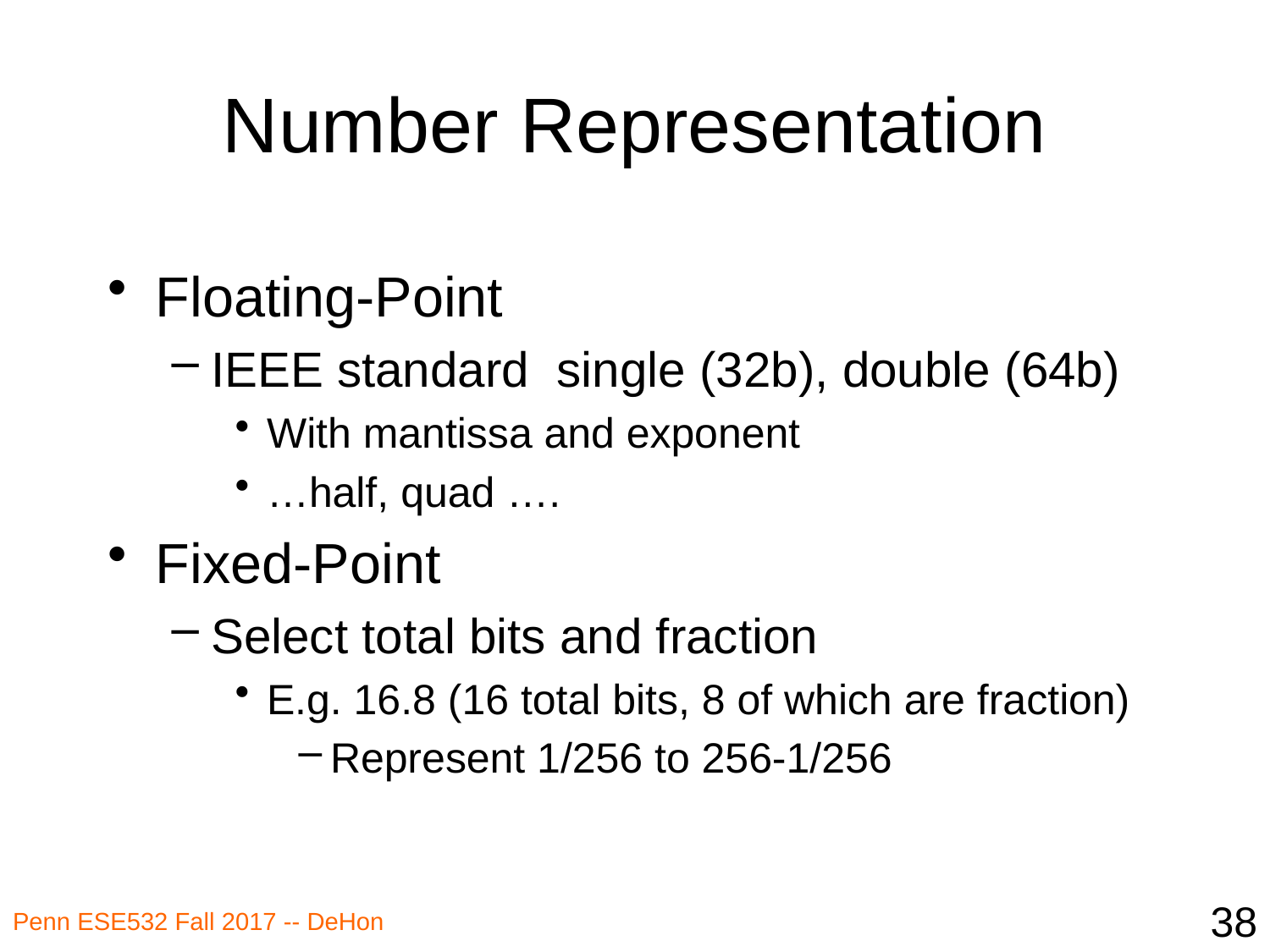

# Number Representation
Floating-Point
IEEE standard  single (32b), double (64b)
With mantissa and exponent
…half, quad ….
Fixed-Point
Select total bits and fraction
E.g. 16.8 (16 total bits, 8 of which are fraction)
Represent 1/256 to 256-1/256
38
Penn ESE532 Fall 2017 -- DeHon